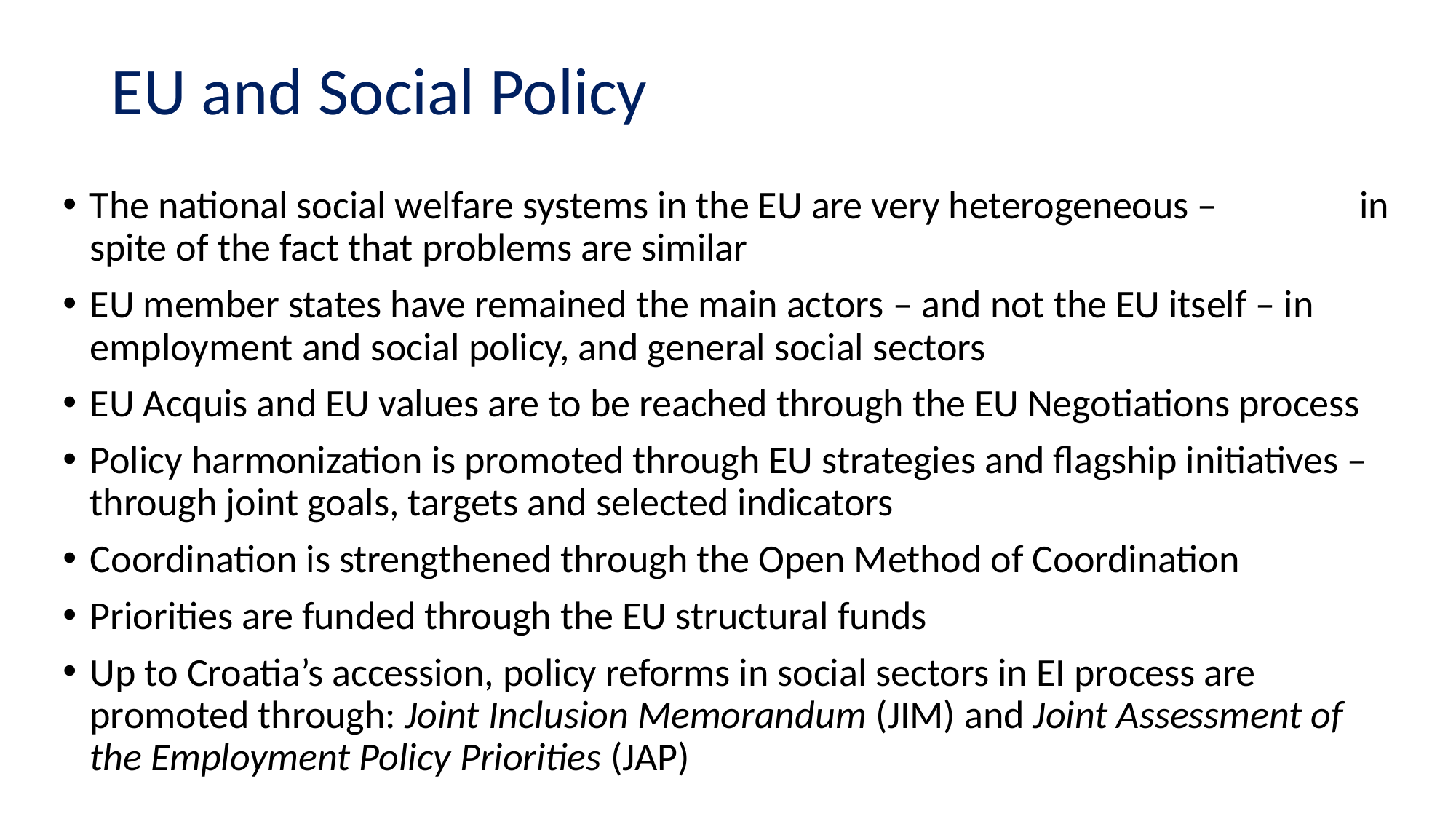

# EU and Social Policy
The national social welfare systems in the EU are very heterogeneous –                in spite of the fact that problems are similar
EU member states have remained the main actors – and not the EU itself – in employment and social policy, and general social sectors
EU Acquis and EU values are to be reached through the EU Negotiations process
Policy harmonization is promoted through EU strategies and flagship initiatives – through joint goals, targets and selected indicators
Coordination is strengthened through the Open Method of Coordination
Priorities are funded through the EU structural funds
Up to Croatia’s accession, policy reforms in social sectors in EI process are promoted through: Joint Inclusion Memorandum (JIM) and Joint Assessment of the Employment Policy Priorities (JAP)